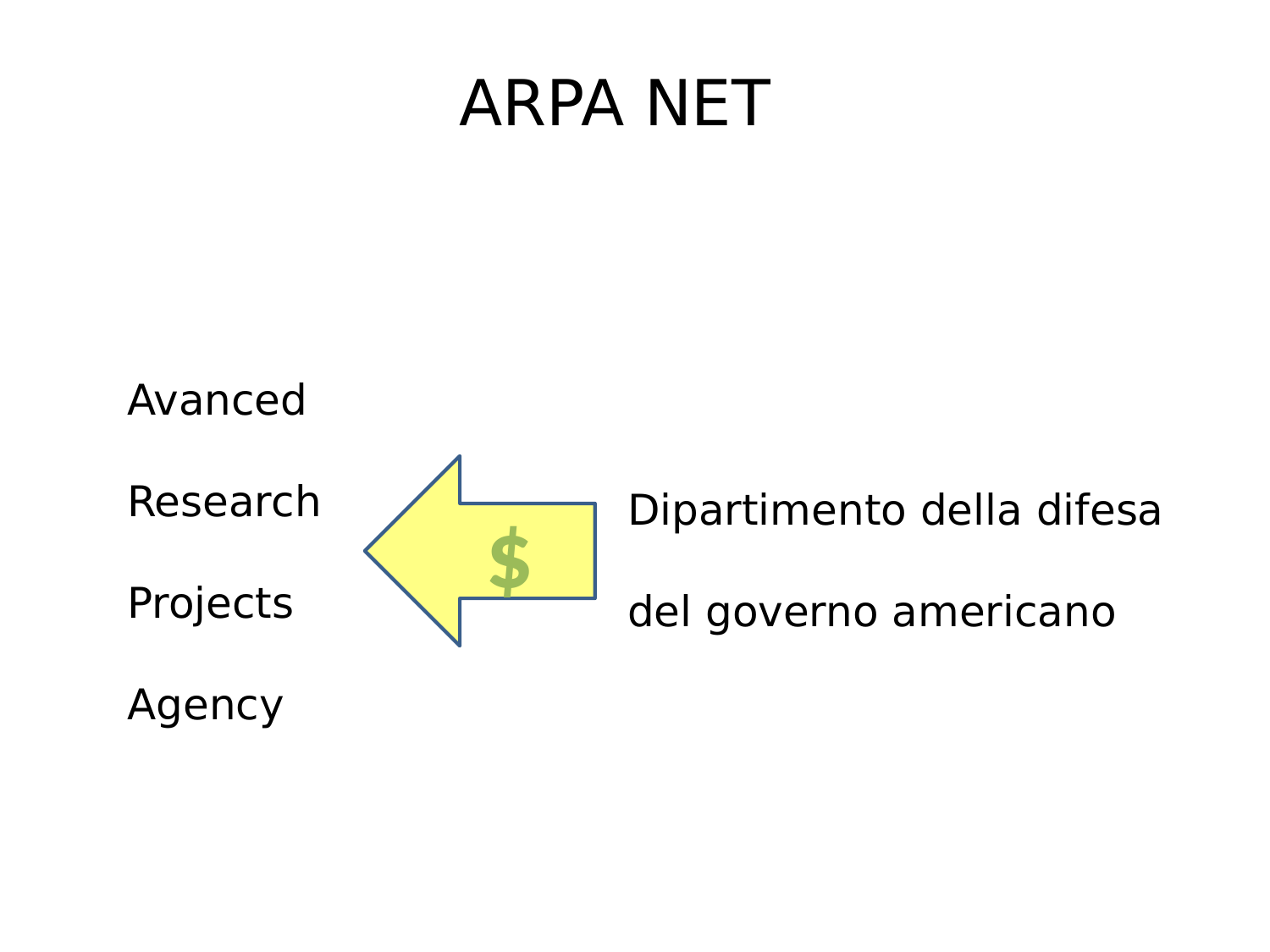

ARPA NET
Avanced
Research
Projects
Agency
Dipartimento della difesa
del governo americano

$